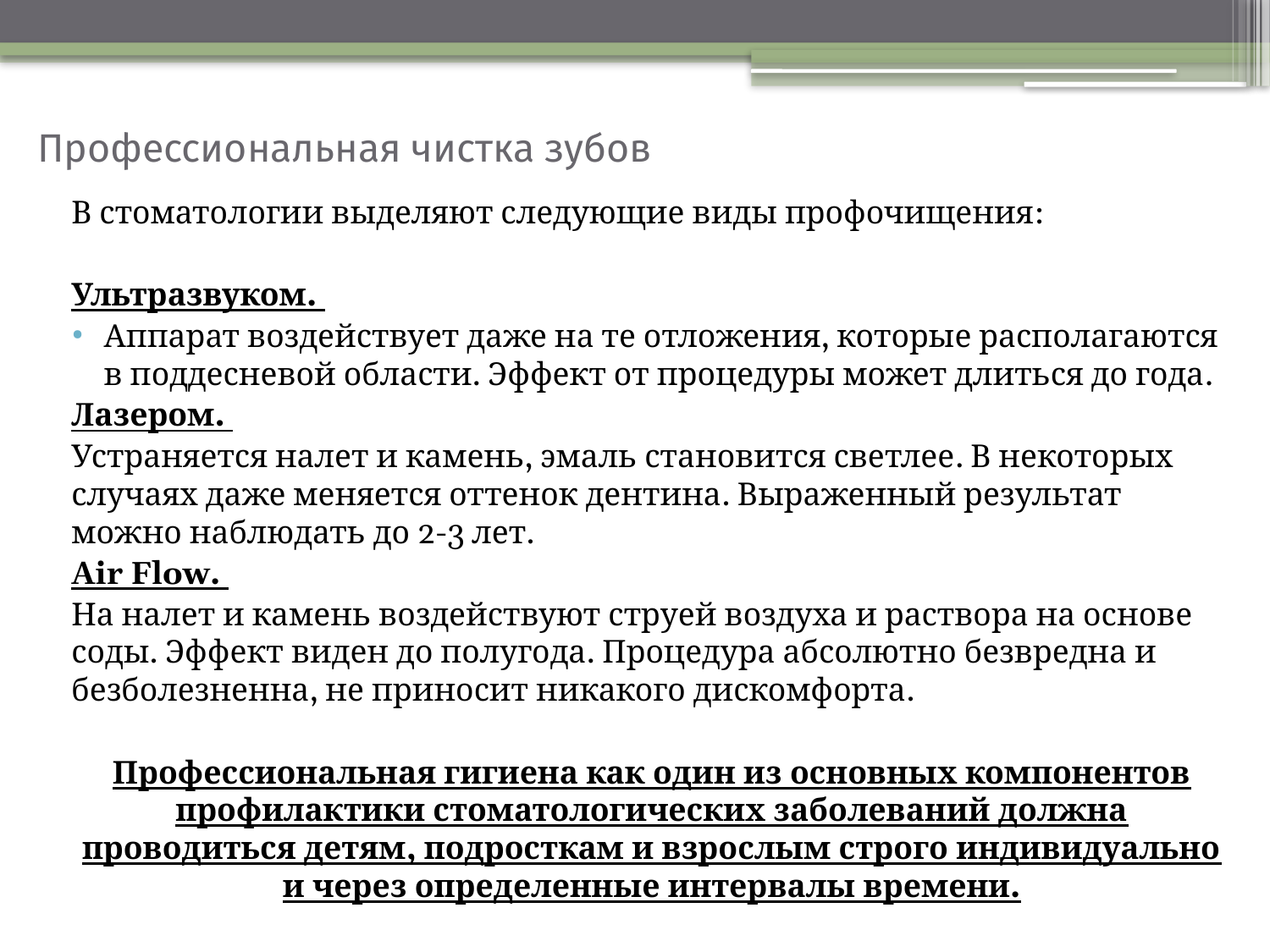

# Профессиональная чистка зубов
В стоматологии выделяют следующие виды профочищения:

Ультразвуком.
Аппарат воздействует даже на те отложения, которые располагаются в поддесневой области. Эффект от процедуры может длиться до года.
Лазером.
Устраняется налет и камень, эмаль становится светлее. В некоторых случаях даже меняется оттенок дентина. Выраженный результат можно наблюдать до 2-3 лет.
Air Flow.
На налет и камень воздействуют струей воздуха и раствора на основе соды. Эффект виден до полугода. Процедура абсолютно безвредна и безболезненна, не приносит никакого дискомфорта.

Профессиональная гигиена как один из основных компонентов профилактики стоматологических заболеваний должна проводиться детям, подросткам и взрослым строго индивидуально и через определенные интервалы времени.